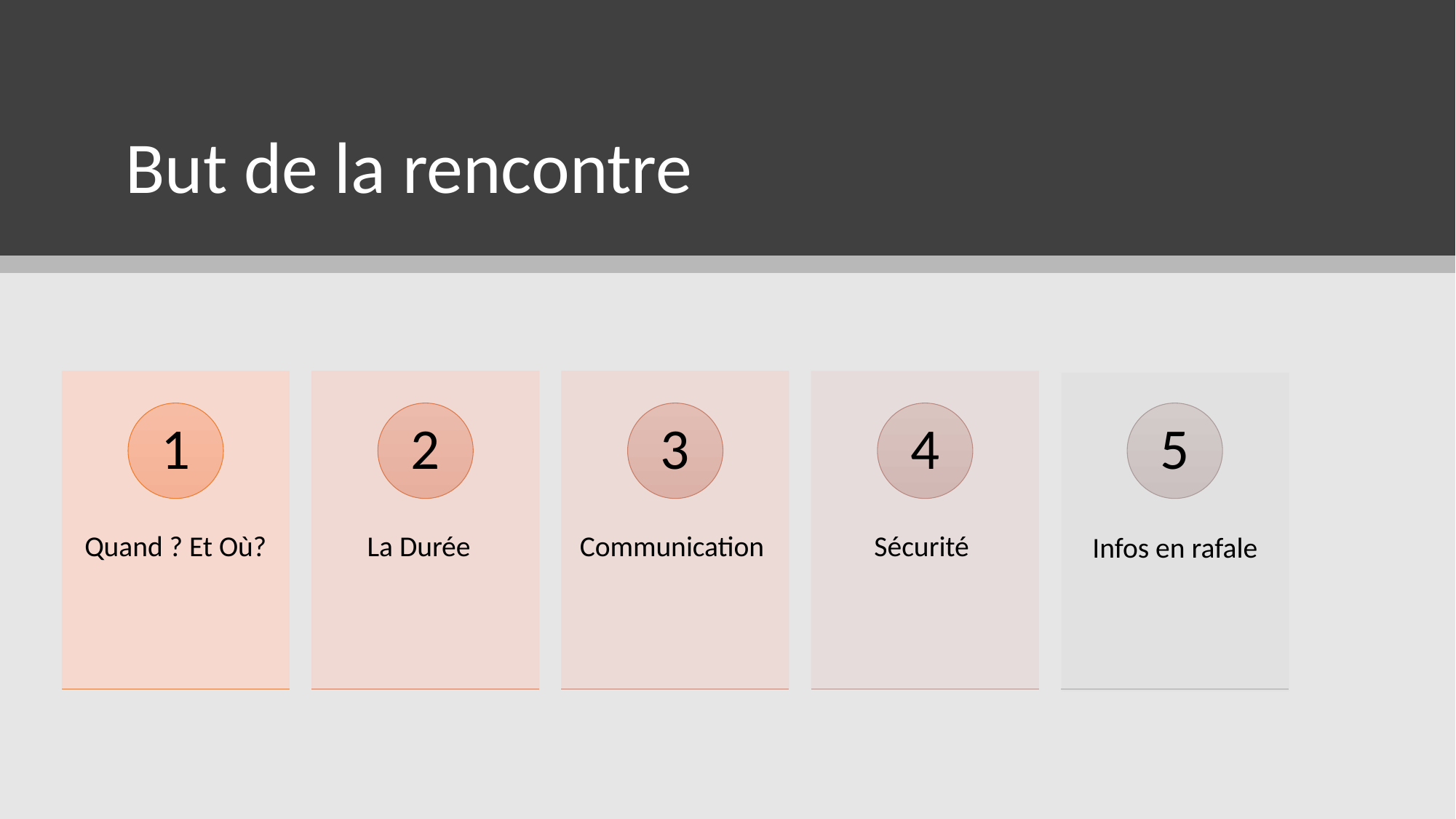

# But de la rencontre

Quand ? Et Où?
1
La Durée

2
Communication

3
Sécurité

4
Infos en rafale
5